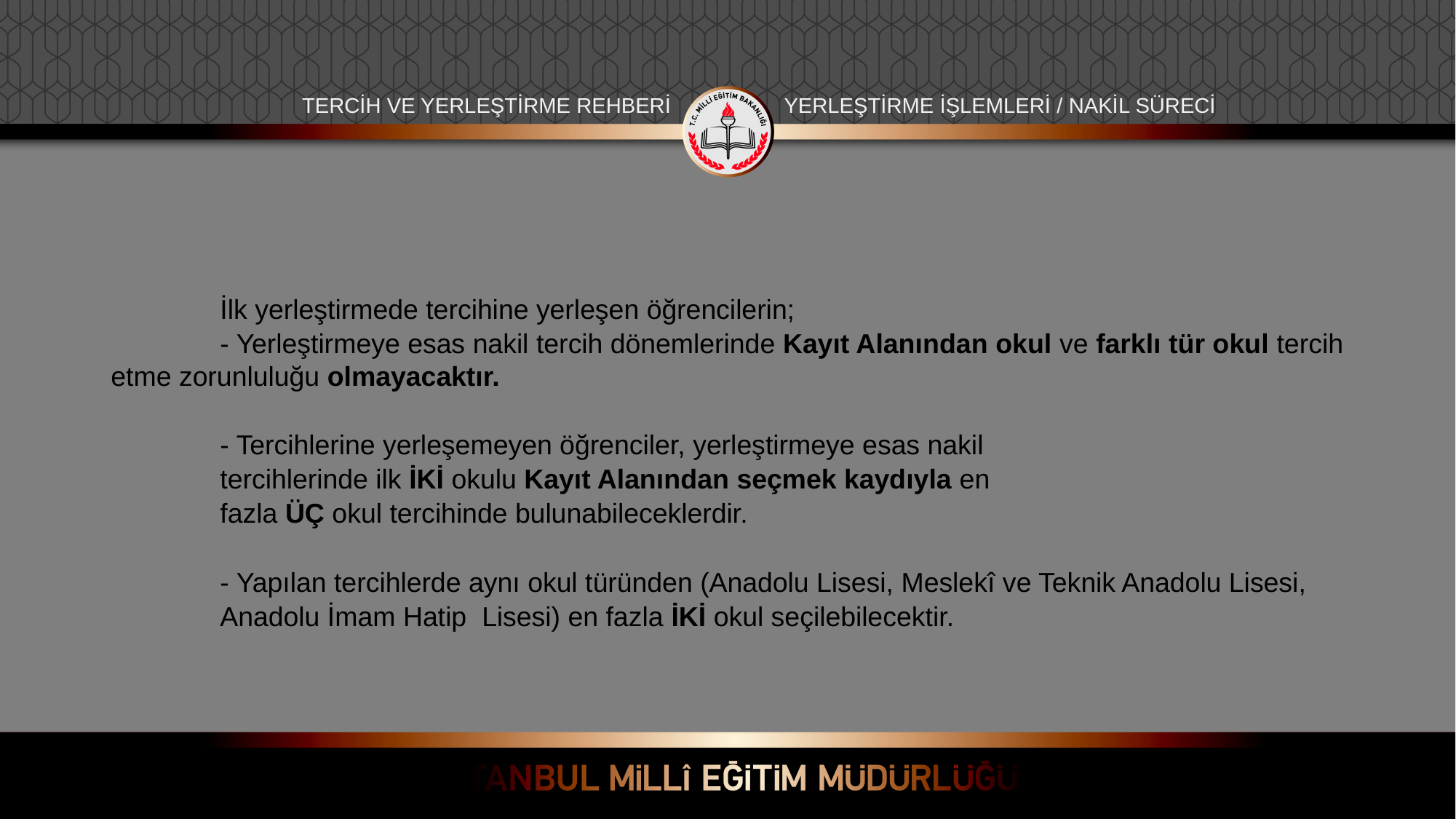

TERCİH VE YERLEŞTİRME REHBERİ
YERLEŞTİRME İŞLEMLERİ / NAKİL SÜRECİ

	İlk yerleştirmede tercihine yerleşen öğrencilerin;
	- Yerleştirmeye esas nakil tercih dönemlerinde Kayıt Alanından okul ve farklı tür okul tercih etme zorunluluğu olmayacaktır.

	- Tercihlerine yerleşemeyen öğrenciler, yerleştirmeye esas nakil
	tercihlerinde ilk İKİ okulu Kayıt Alanından seçmek kaydıyla en
	fazla ÜÇ okul tercihinde bulunabileceklerdir.

	- Yapılan tercihlerde aynı okul türünden (Anadolu Lisesi, Meslekî ve Teknik Anadolu Lisesi,
	Anadolu İmam Hatip  Lisesi) en fazla İKİ okul seçilebilecektir.